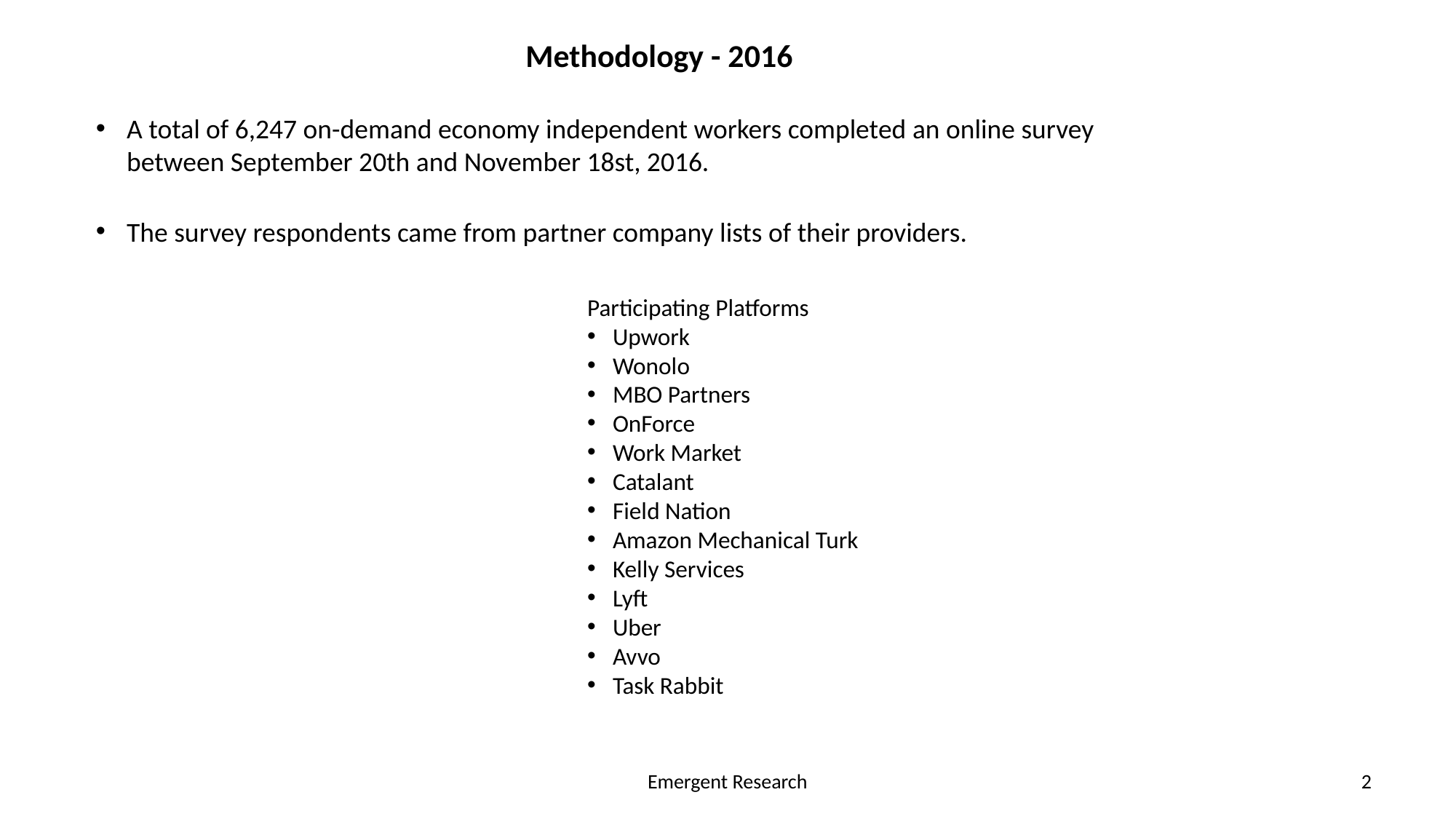

# Methodology - 2016
A total of 6,247 on-demand economy independent workers completed an online survey between September 20th and November 18st, 2016.

The survey respondents came from partner company lists of their providers.

Participating Platforms
Upwork
Wonolo
MBO Partners
OnForce
Work Market
Catalant
Field Nation
Amazon Mechanical Turk
Kelly Services
Lyft
Uber
Avvo
Task Rabbit

Emergent Research
2